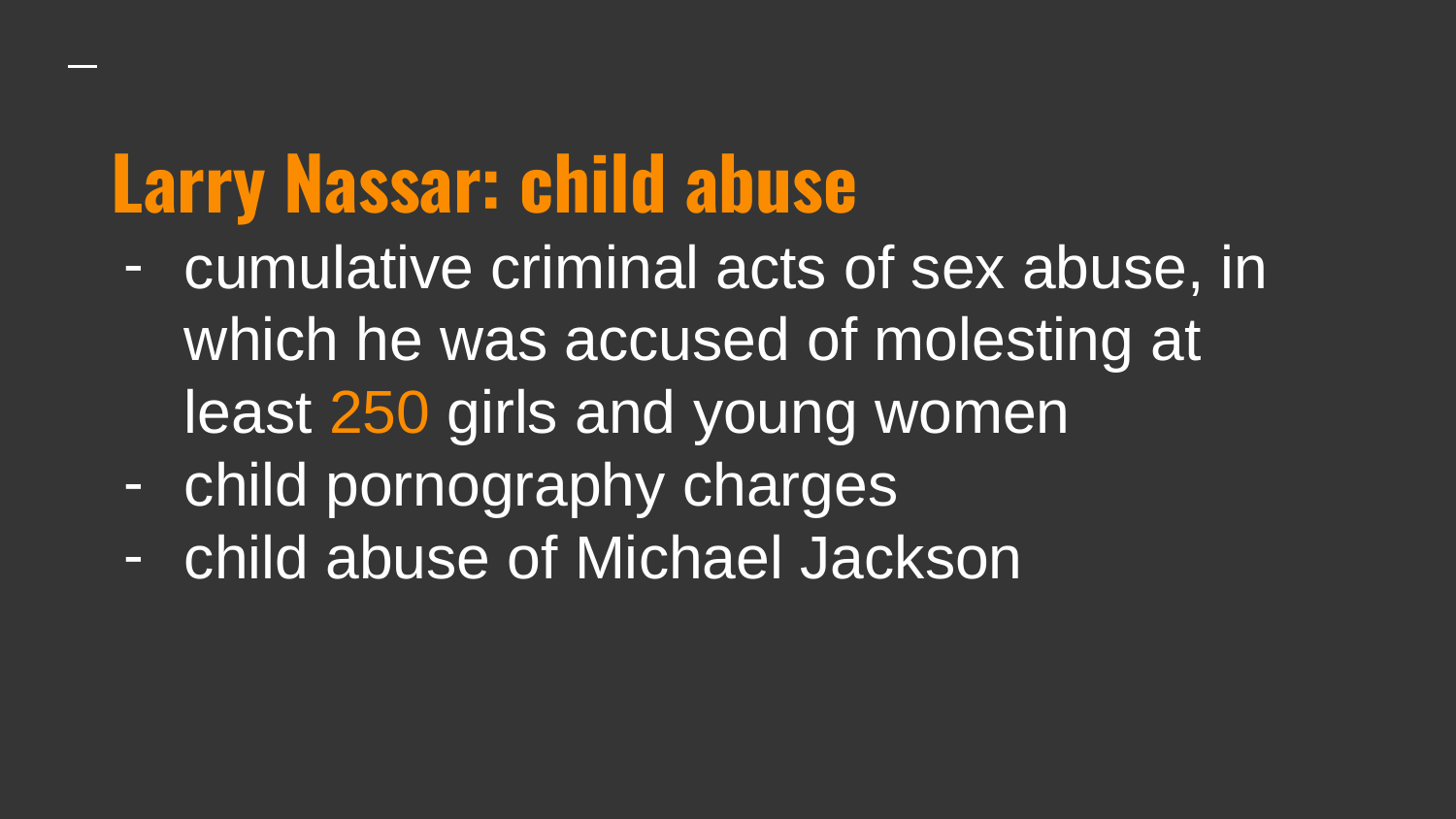

# Larry Nassar: child abuse
cumulative criminal acts of sex abuse, in which he was accused of molesting at least 250 girls and young women
child pornography charges
child abuse of Michael Jackson